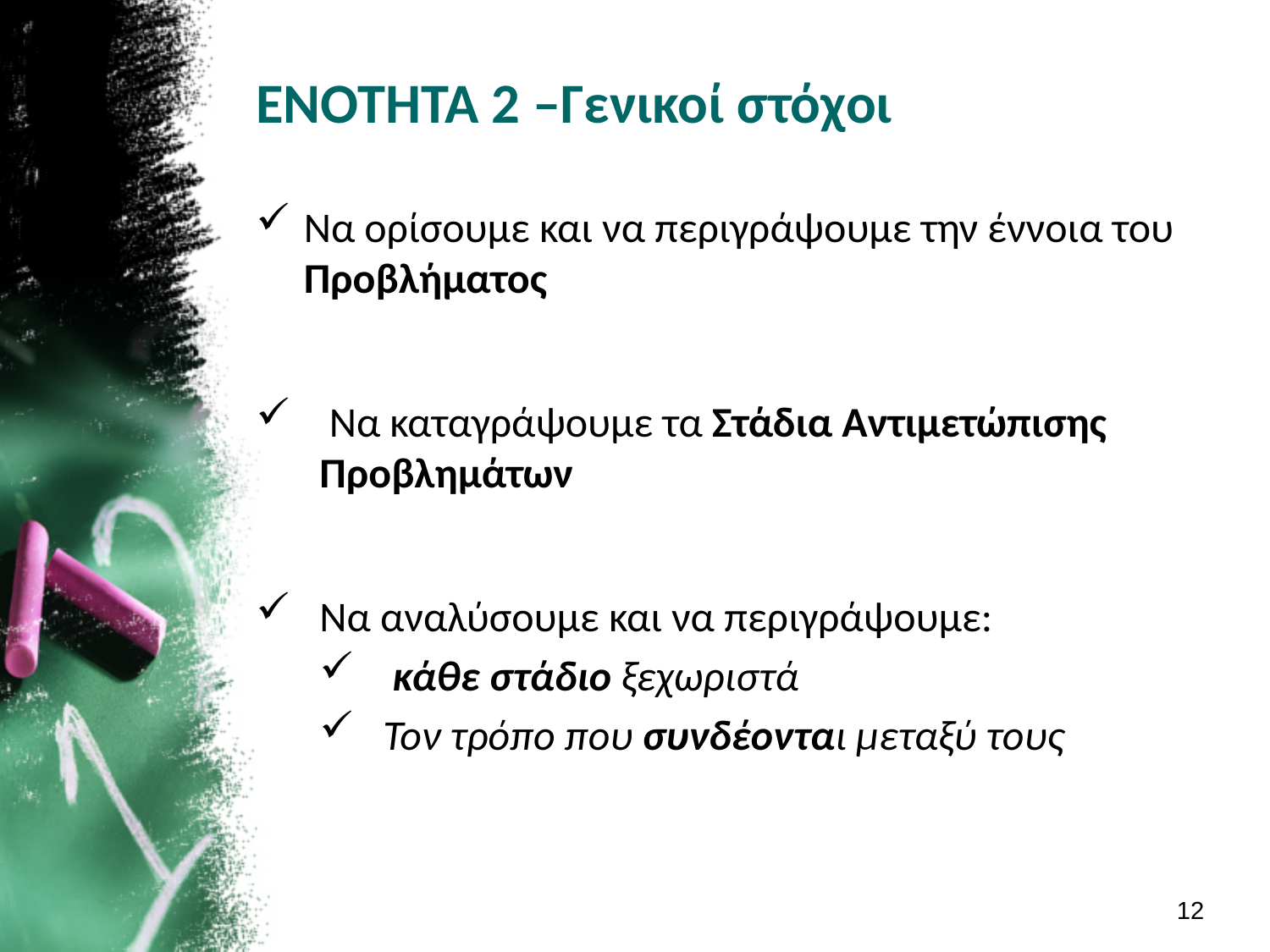

# ΕΝΟΤΗΤΑ 2 –Γενικοί στόχοι
Να ορίσουμε και να περιγράψουμε την έννοια του Προβλήματος

 Να καταγράψουμε τα Στάδια Αντιμετώπισης     Προβλημάτων

Να αναλύσουμε και να περιγράψουμε:
 κάθε στάδιο ξεχωριστά
Τον τρόπο που συνδέονται μεταξύ τους

12